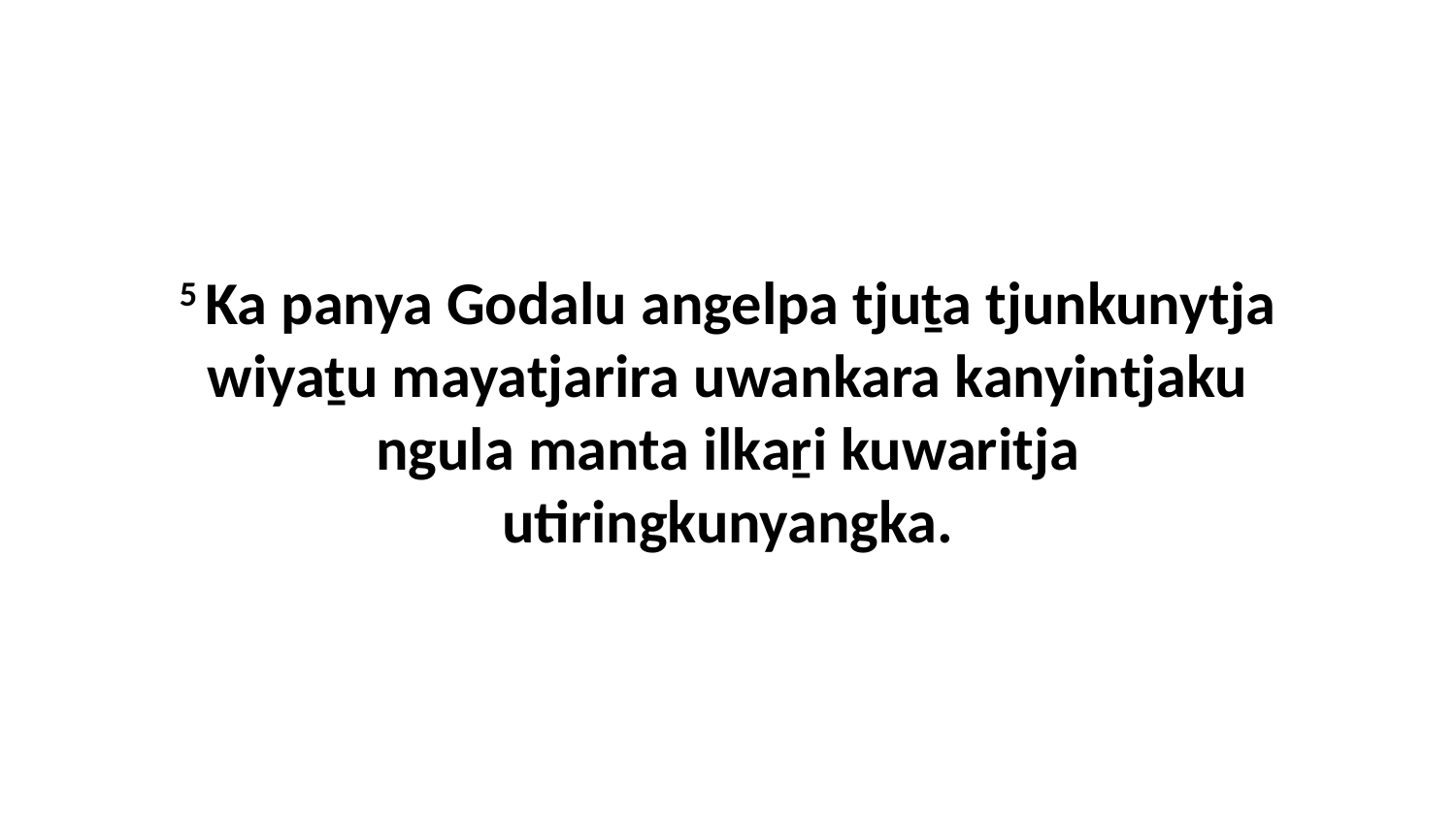

5 Ka panya Godalu angelpa tjuṯa tjunkunytja wiyaṯu mayatjarira uwankara kanyintjaku ngula manta ilkaṟi kuwaritja utiringkunyangka.